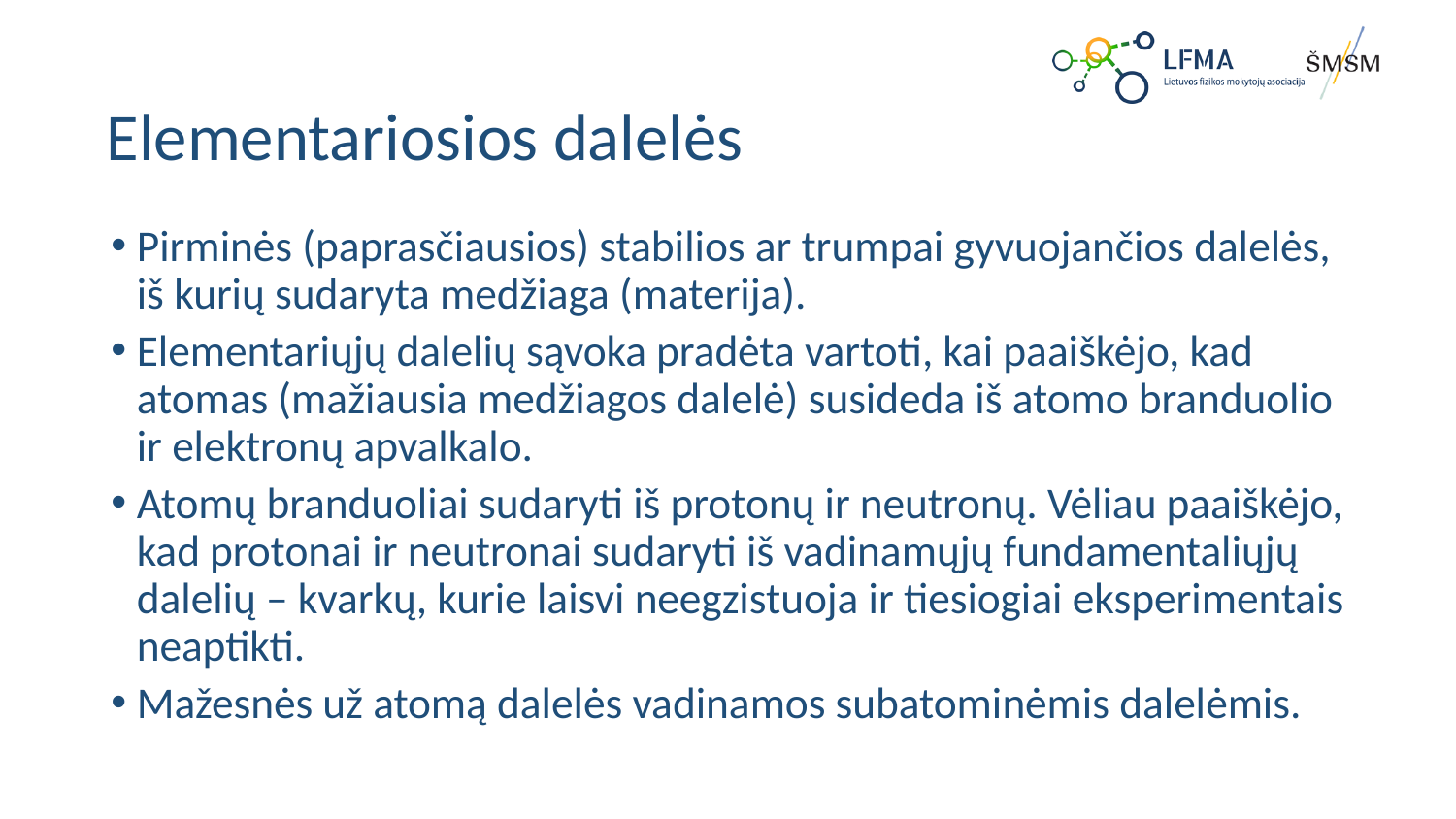

# Elementariosios dalelės
Pirminės (paprasčiausios) stabilios ar trumpai gyvuojančios dalelės, iš kurių sudaryta medžiaga (materija).
Elementariųjų dalelių sąvoka pradėta vartoti, kai paaiškėjo, kad atomas (mažiausia medžiagos dalelė) susideda iš atomo branduolio ir elektronų apvalkalo.
Atomų branduoliai sudaryti iš protonų ir neutronų. Vėliau paaiškėjo, kad protonai ir neutronai sudaryti iš vadinamųjų fundamentaliųjų dalelių – kvarkų, kurie laisvi neegzistuoja ir tiesiogiai eksperimentais neaptikti.
Mažesnės už atomą dalelės vadinamos subatominėmis dalelėmis.